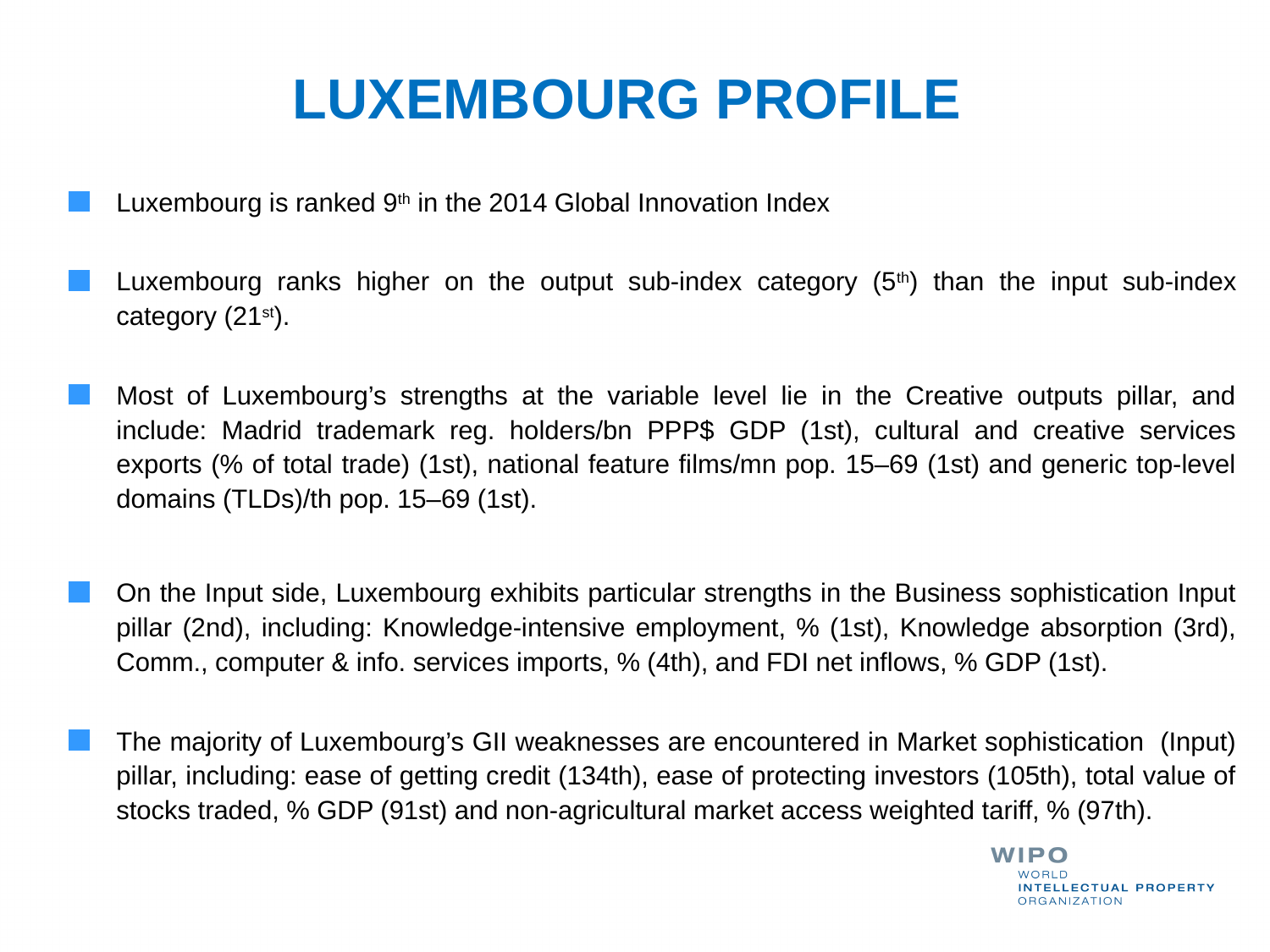

# LUXEMBOURG PROFILE
Luxembourg is ranked 9th in the 2014 Global Innovation Index

Luxembourg ranks higher on the output sub-index category (5th) than the input sub-index category (21st).

Most of Luxembourg’s strengths at the variable level lie in the Creative outputs pillar, and include: Madrid trademark reg. holders/bn PPP$ GDP (1st), cultural and creative services exports (% of total trade) (1st), national feature films/mn pop. 15–69 (1st) and generic top-level domains (TLDs)/th pop. 15–69 (1st).

On the Input side, Luxembourg exhibits particular strengths in the Business sophistication Input pillar (2nd), including: Knowledge-intensive employment, % (1st), Knowledge absorption (3rd), Comm., computer & info. services imports, % (4th), and FDI net inflows, % GDP (1st).

The majority of Luxembourg’s GII weaknesses are encountered in Market sophistication  (Input) pillar, including: ease of getting credit (134th), ease of protecting investors (105th), total value of stocks traded, % GDP (91st) and non-agricultural market access weighted tariff, % (97th).